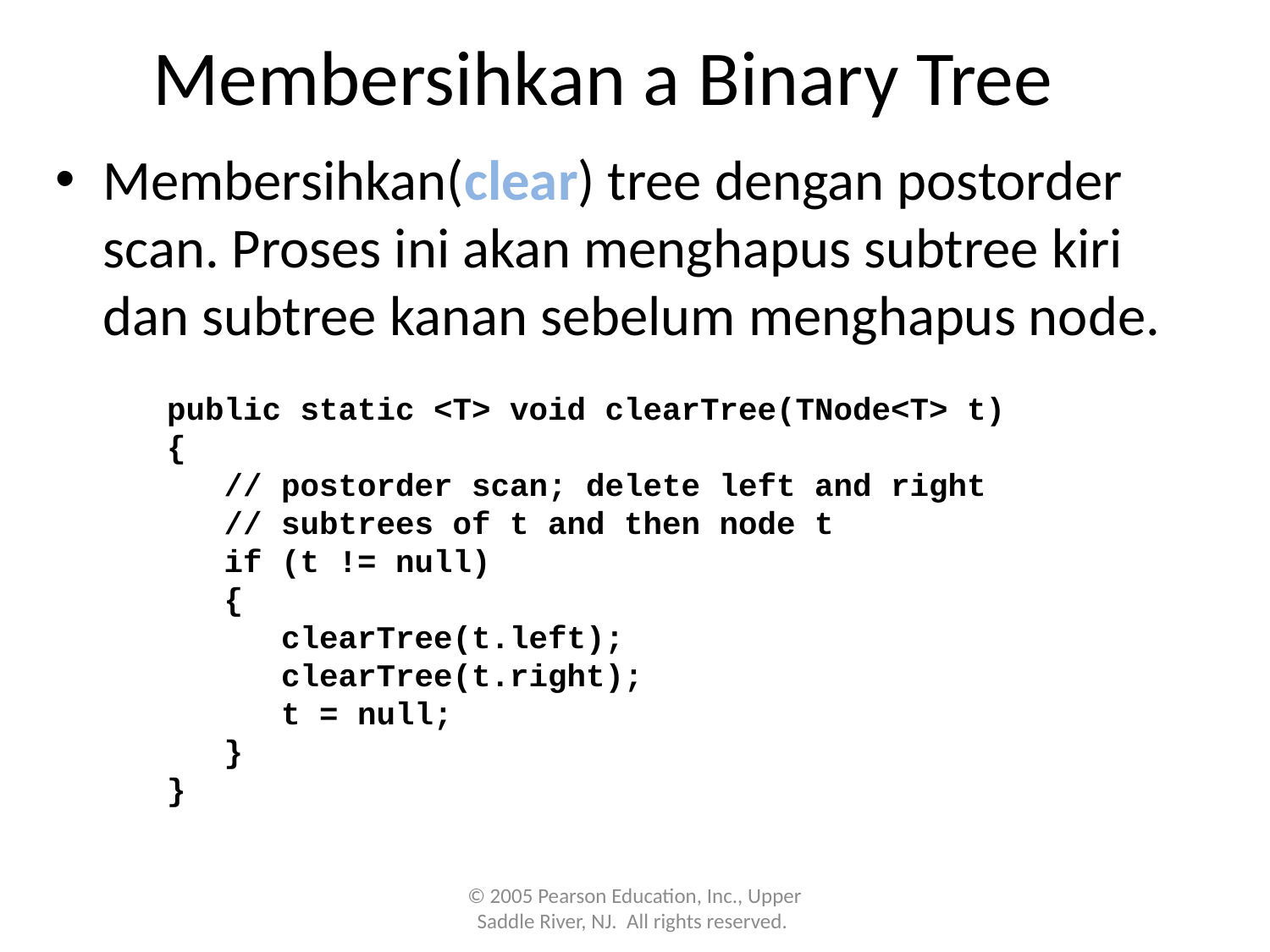

# Membersihkan a Binary Tree
Membersihkan(clear) tree dengan postorder scan. Proses ini akan menghapus subtree kiri dan subtree kanan sebelum menghapus node.
public static <T> void clearTree(TNode<T> t)
{
   // postorder scan; delete left and right
   // subtrees of t and then node t
   if (t != null)
   {
      clearTree(t.left);
      clearTree(t.right);
      t = null;
   }
}
© 2005 Pearson Education, Inc., Upper Saddle River, NJ.  All rights reserved.